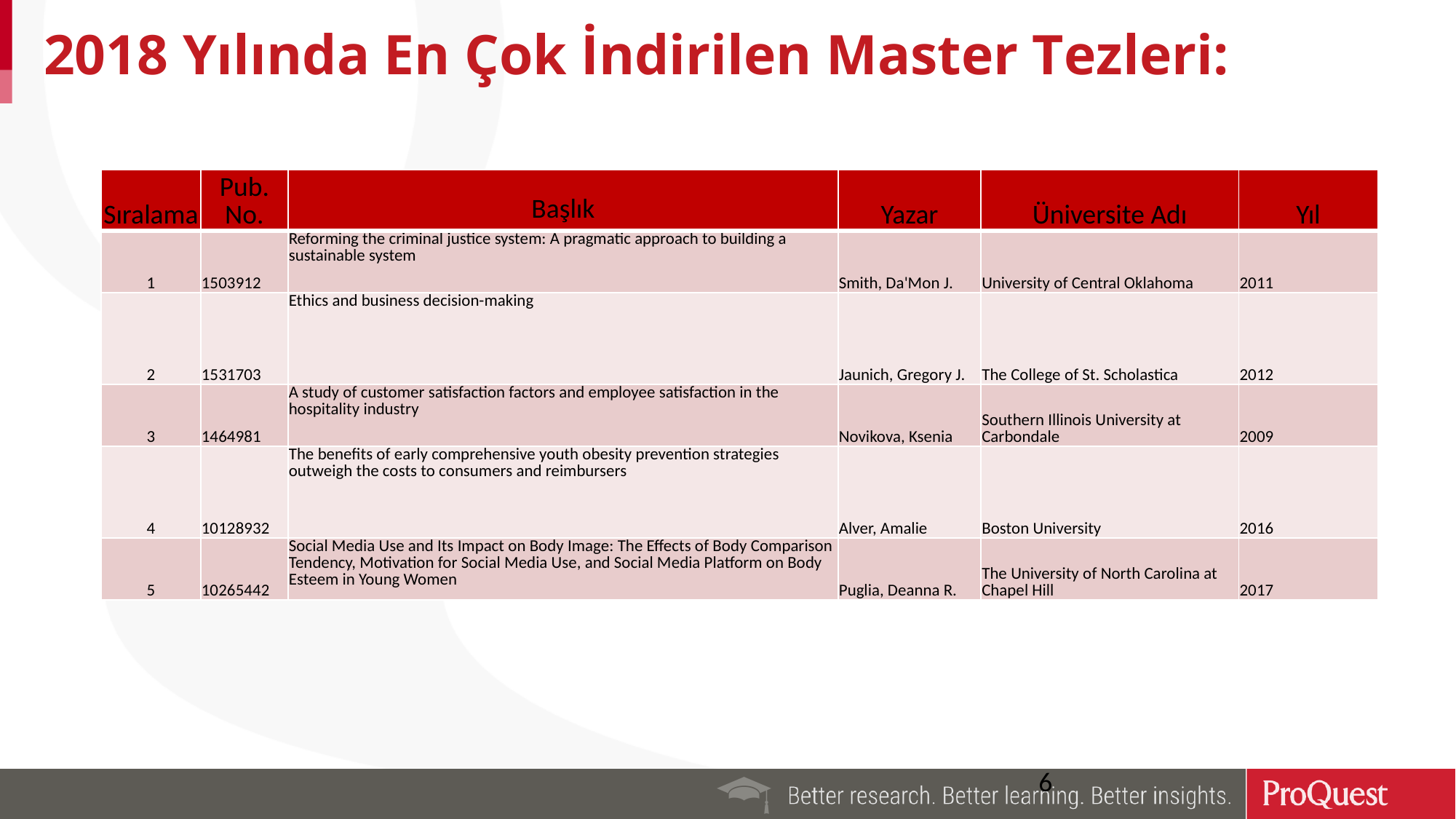

6
# 2018 Yılında En Çok İndirilen Master Tezleri:
| Sıralama | Pub. No. | Başlık | Yazar | Üniversite Adı | Yıl |
| --- | --- | --- | --- | --- | --- |
| 1 | 1503912 | Reforming the criminal justice system: A pragmatic approach to building a sustainable system | Smith, Da'Mon J. | University of Central Oklahoma | 2011 |
| 2 | 1531703 | Ethics and business decision-making | Jaunich, Gregory J. | The College of St. Scholastica | 2012 |
| 3 | 1464981 | A study of customer satisfaction factors and employee satisfaction in the hospitality industry | Novikova, Ksenia | Southern Illinois University at Carbondale | 2009 |
| 4 | 10128932 | The benefits of early comprehensive youth obesity prevention strategies outweigh the costs to consumers and reimbursers | Alver, Amalie | Boston University | 2016 |
| 5 | 10265442 | Social Media Use and Its Impact on Body Image: The Effects of Body Comparison Tendency, Motivation for Social Media Use, and Social Media Platform on Body Esteem in Young Women | Puglia, Deanna R. | The University of North Carolina at Chapel Hill | 2017 |